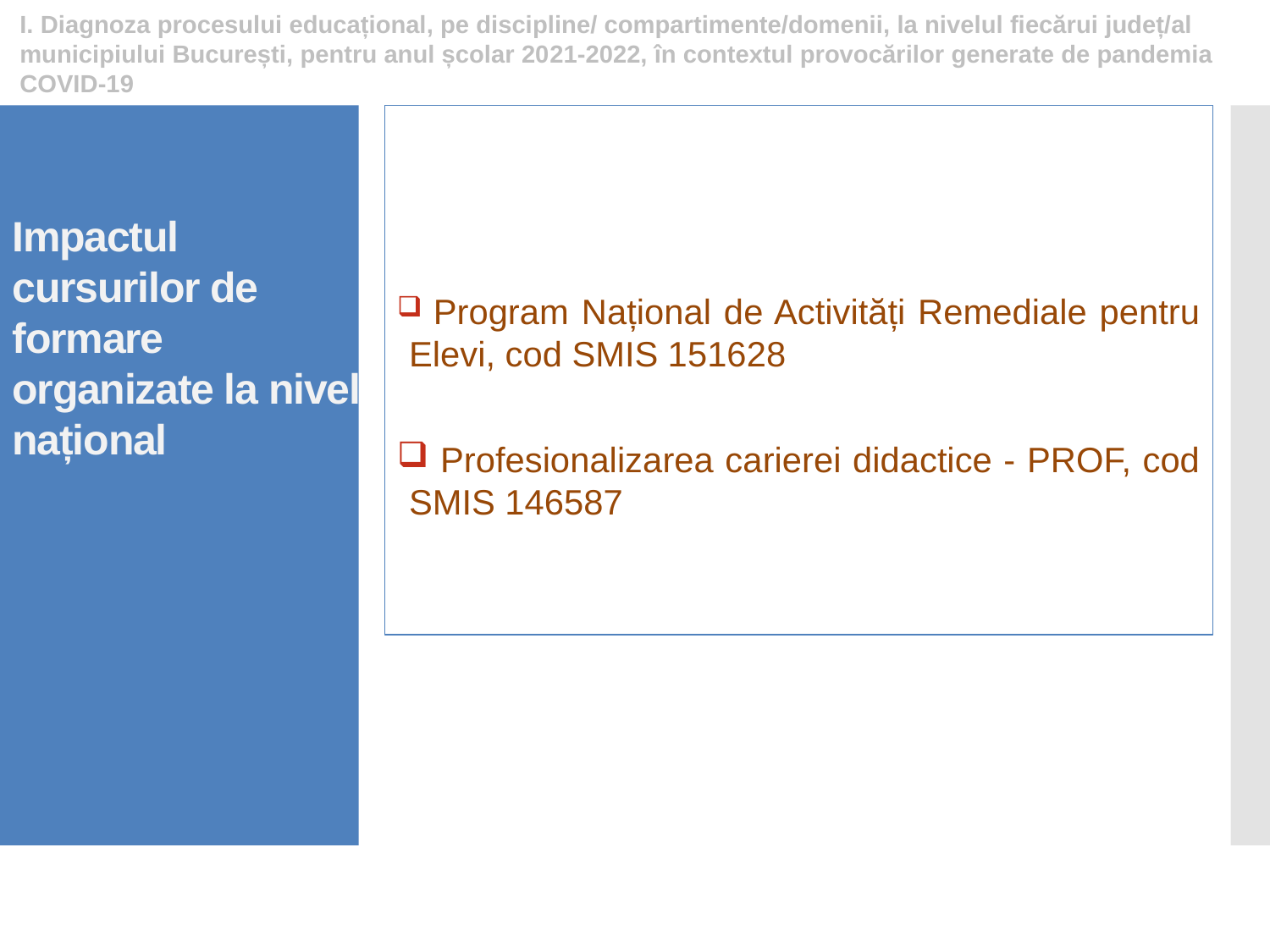

I. Diagnoza procesului educațional, pe discipline/ compartimente/domenii, la nivelul fiecărui județ/al municipiului București, pentru anul școlar 2021-2022, în contextul provocărilor generate de pandemia COVID-19

 Program Național de Activități Remediale pentru Elevi, cod SMIS 151628

 Profesionalizarea carierei didactice - PROF, cod SMIS 146587

Impactul cursurilor de formare organizate la nivel național